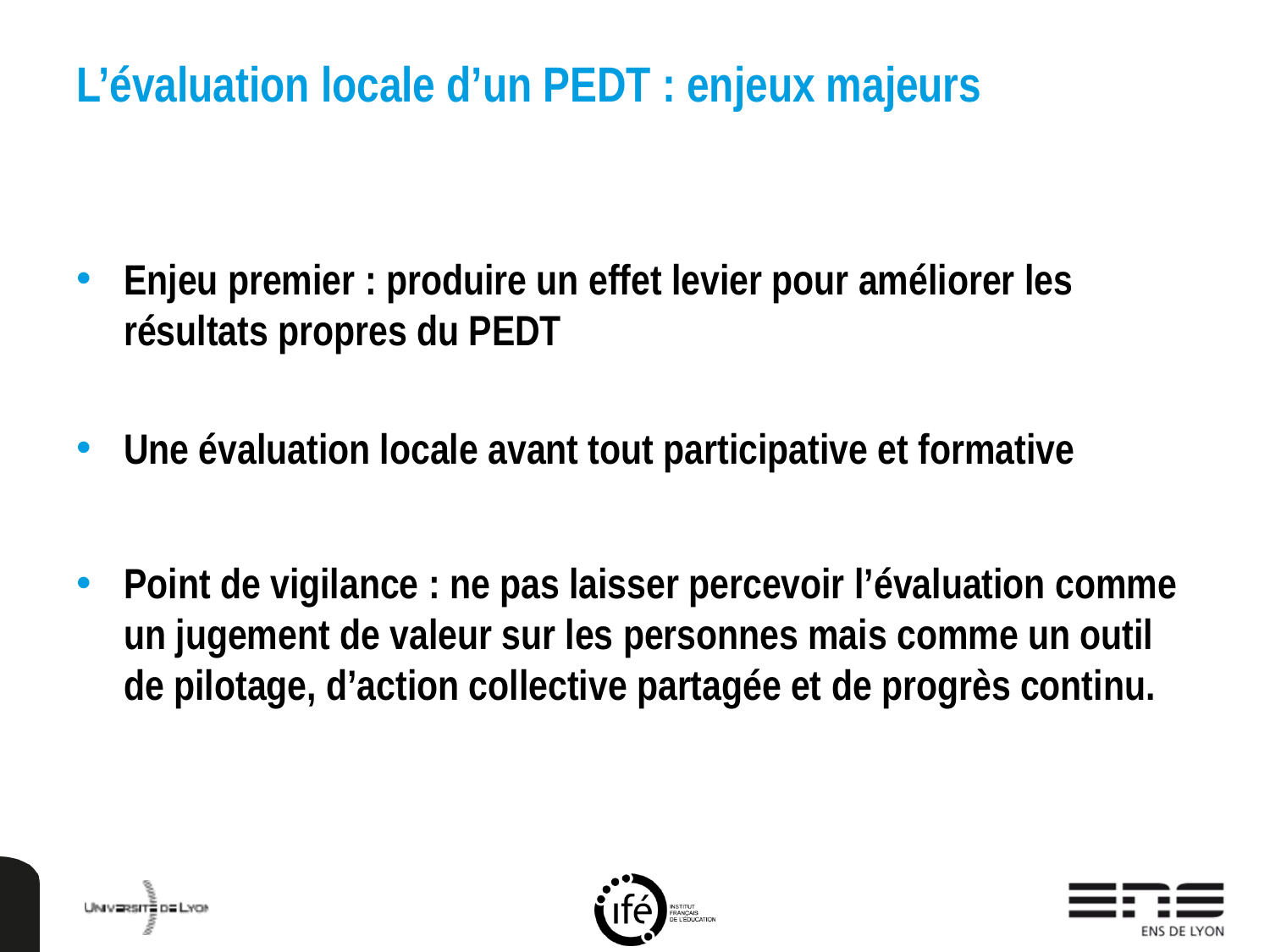

# L’évaluation locale d’un PEDT : enjeux majeurs
Enjeu premier : produire un effet levier pour améliorer les résultats propres du PEDT

Une évaluation locale avant tout participative et formative

Point de vigilance : ne pas laisser percevoir l’évaluation comme un jugement de valeur sur les personnes mais comme un outil de pilotage, d’action collective partagée et de progrès continu.